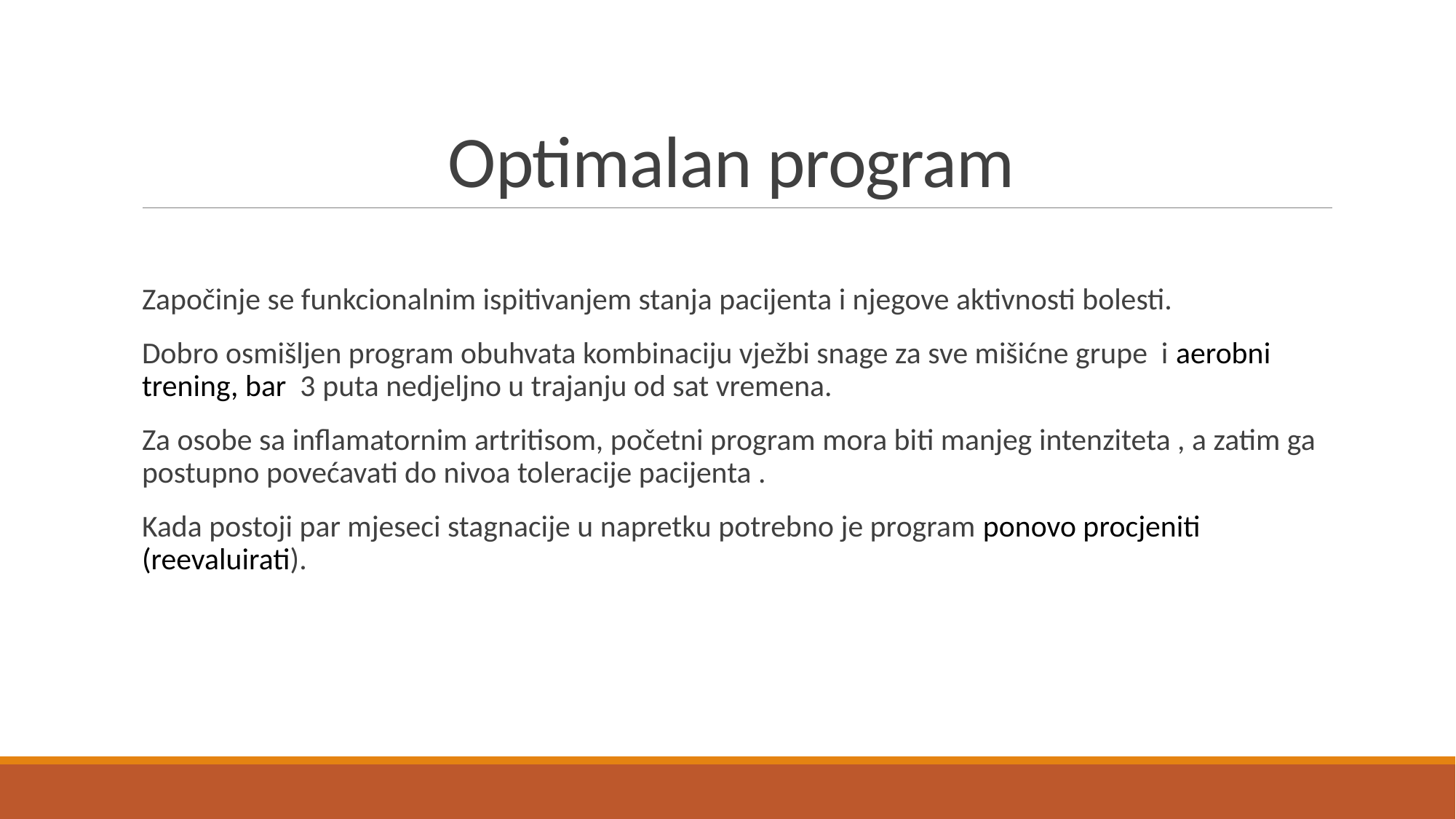

# Optimalan program

Započinje se funkcionalnim ispitivanjem stanja pacijenta i njegove aktivnosti bolesti.
Dobro osmišljen program obuhvata kombinaciju vježbi snage za sve mišićne grupe  i aerobni trening, bar  3 puta nedjeljno u trajanju od sat vremena.
Za osobe sa inflamatornim artritisom, početni program mora biti manjeg intenziteta , a zatim ga  postupno povećavati do nivoa toleracije pacijenta .
Kada postoji par mjeseci stagnacije u napretku potrebno je program ponovo procjeniti (reevaluirati).